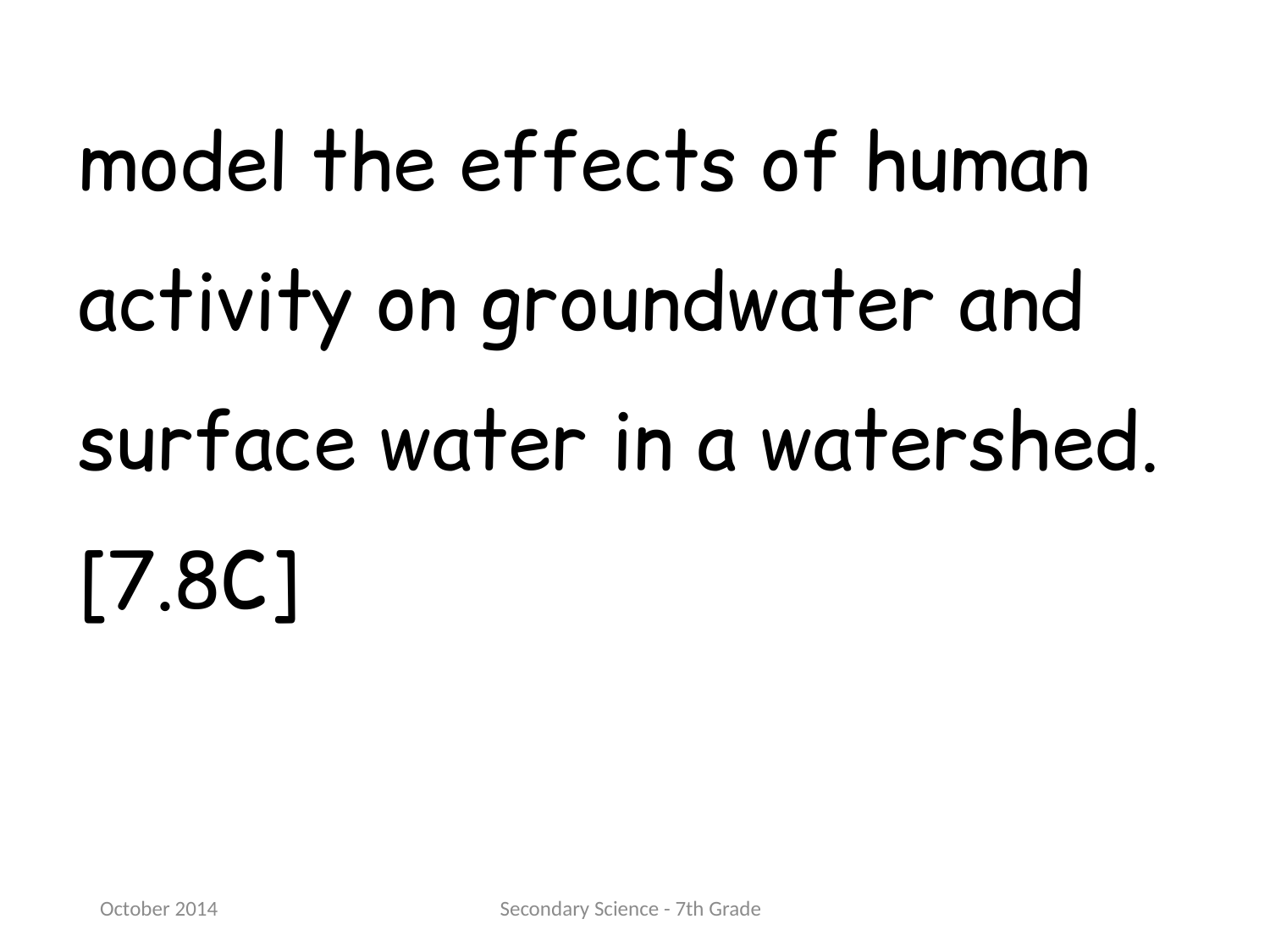

model the effects of human activity on groundwater and surface water in a watershed.[7.8C]
October 2014
Secondary Science - 7th Grade